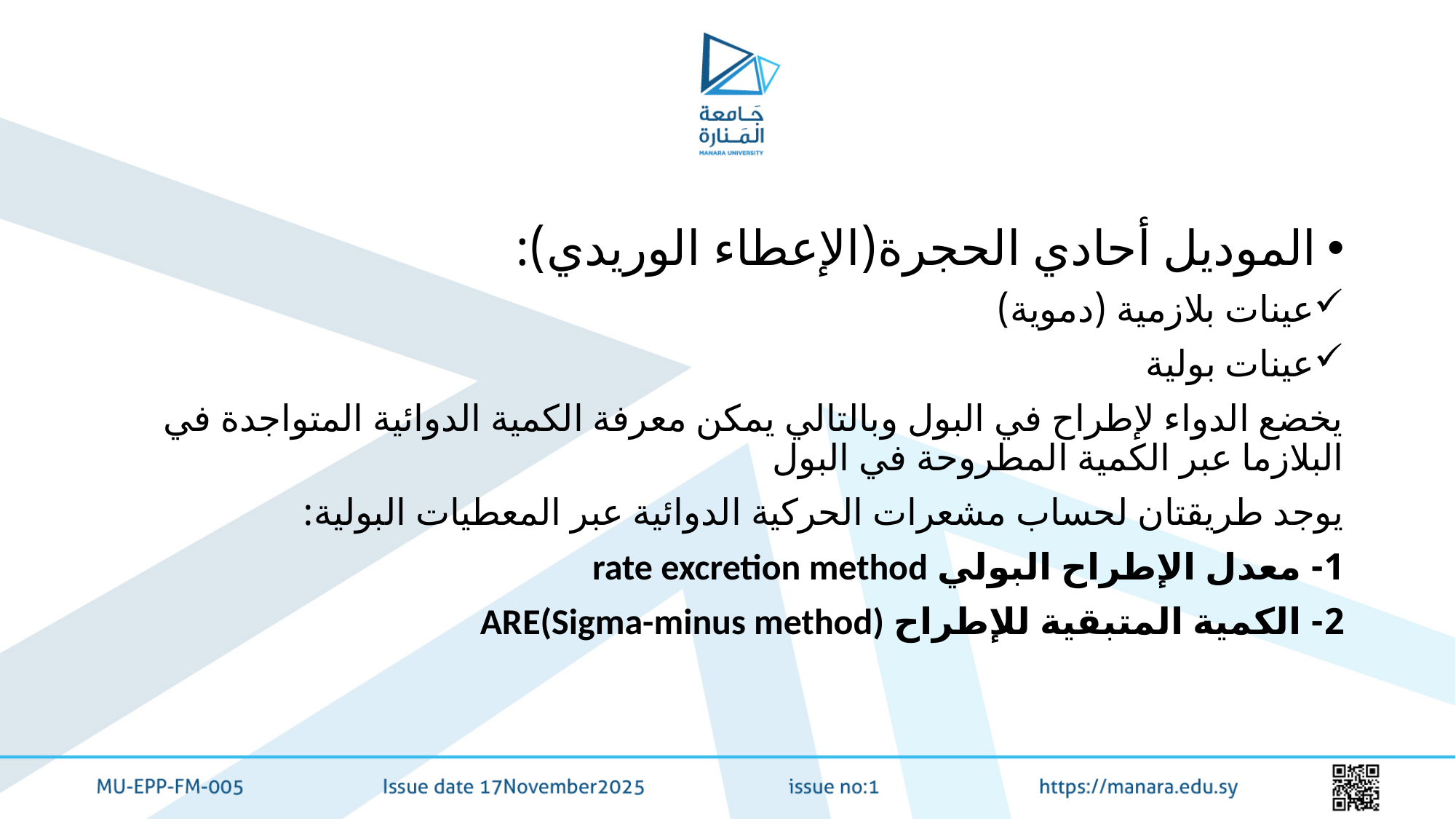

#
الموديل أحادي الحجرة(الإعطاء الوريدي):
عينات بلازمية (دموية)
عينات بولية
يخضع الدواء لإطراح في البول وبالتالي يمكن معرفة الكمية الدوائية المتواجدة في البلازما عبر الكمية المطروحة في البول
يوجد طريقتان لحساب مشعرات الحركية الدوائية عبر المعطيات البولية:
1- معدل الإطراح البولي rate excretion method
2- الكمية المتبقية للإطراح ARE(Sigma-minus method)